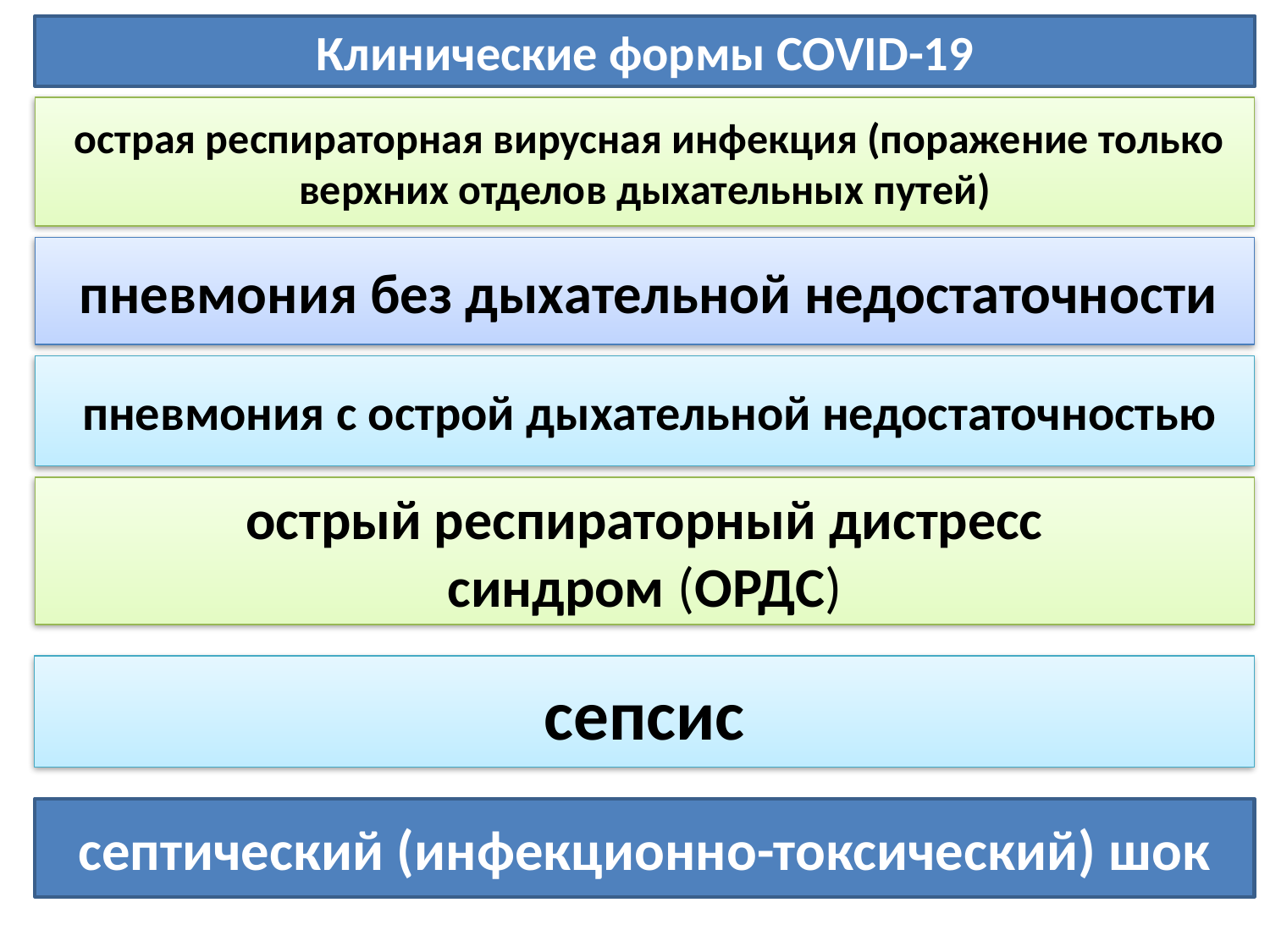

Клинические формы COVID-19
 острая респираторная вирусная инфекция (поражение только верхних отделов дыхательных путей)
 пневмония без дыхательной недостаточности
 пневмония с острой дыхательной недостаточностью
острый респираторный дистресс синдром (ОРДС)
сепсис
септический (инфекционно-токсический) шок